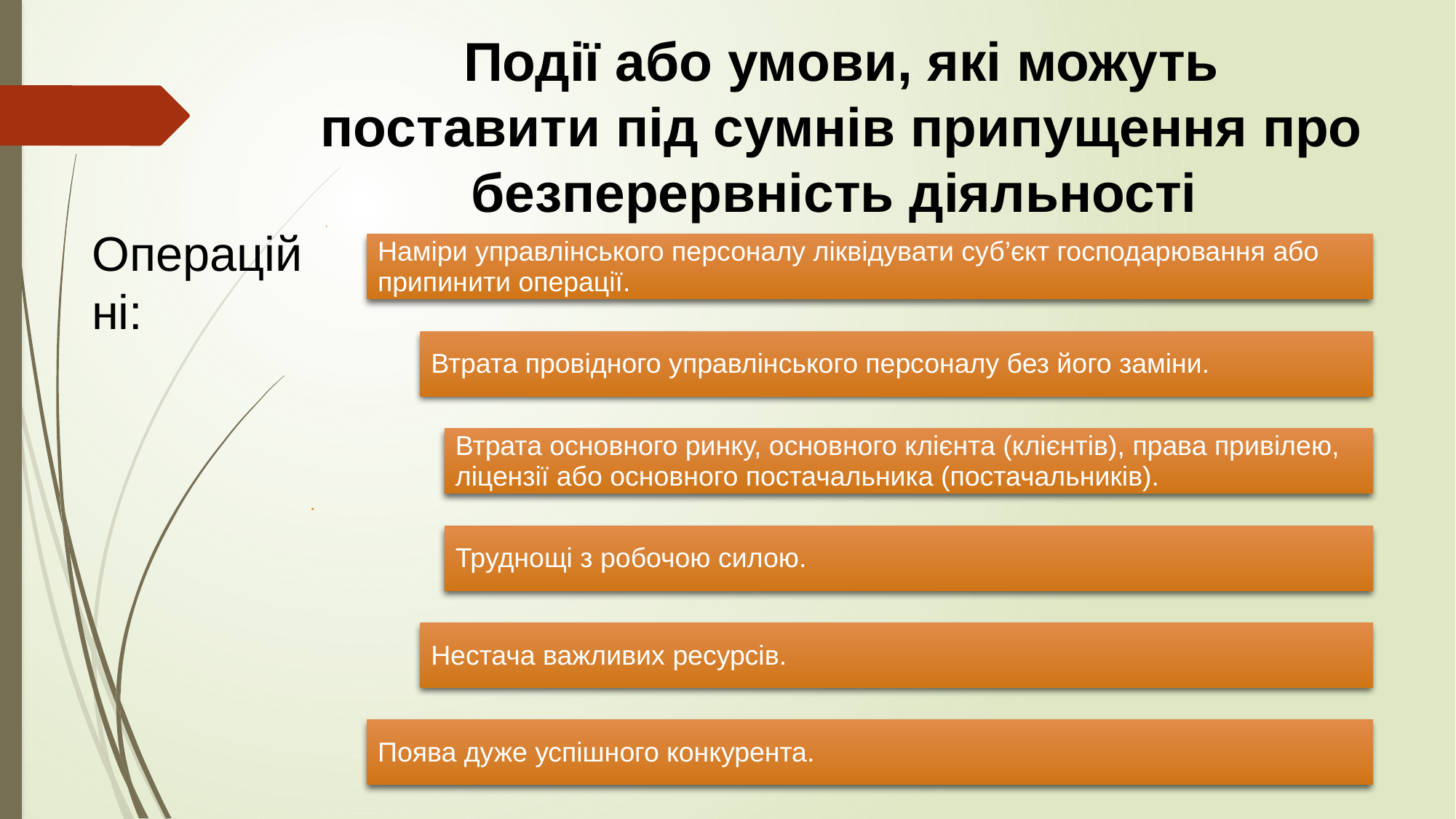

# Події або умови, які можуть поставити під сумнів припущення про безперервність діяльності
Наміри управлінського персоналу ліквідувати суб’єкт господарювання або припинити операції.
Втрата провідного управлінського персоналу без його заміни.
Втрата основного ринку, основного клієнта (клієнтів), права привілею, ліцензії або основного постачальника (постачальників).
Труднощі з робочою силою.
Нестача важливих ресурсів.
Поява дуже успішного конкурента.
Операційні: